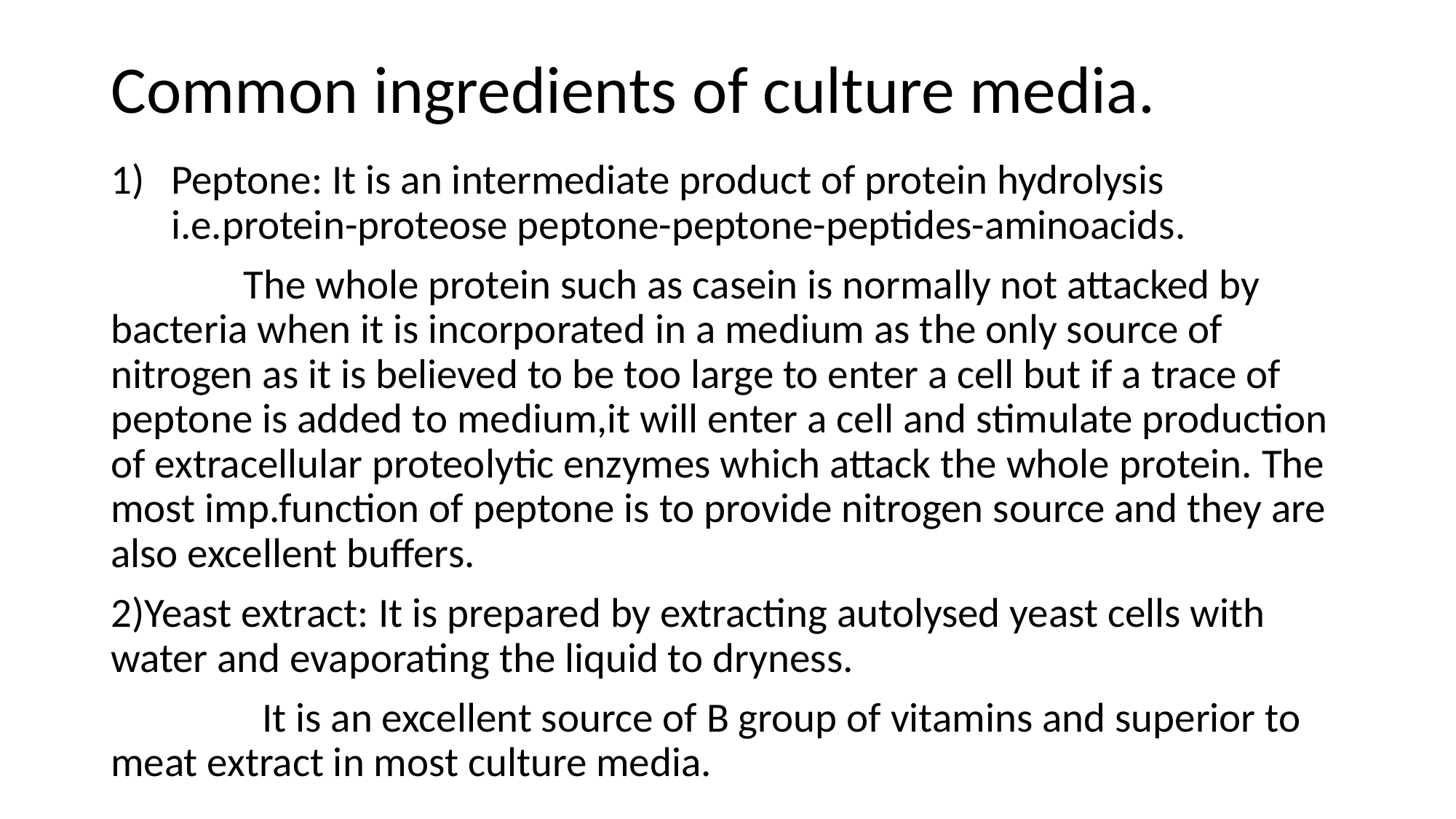

# Common ingredients of culture media.
Peptone: It is an intermediate product of protein hydrolysis i.e.protein-proteose peptone-peptone-peptides-aminoacids.
              The whole protein such as casein is normally not attacked by bacteria when it is incorporated in a medium as the only source of nitrogen as it is believed to be too large to enter a cell but if a trace of peptone is added to medium,it will enter a cell and stimulate production of extracellular proteolytic enzymes which attack the whole protein. The most imp.function of peptone is to provide nitrogen source and they are also excellent buffers.
2)Yeast extract: It is prepared by extracting autolysed yeast cells with water and evaporating the liquid to dryness.
                It is an excellent source of B group of vitamins and superior to meat extract in most culture media.